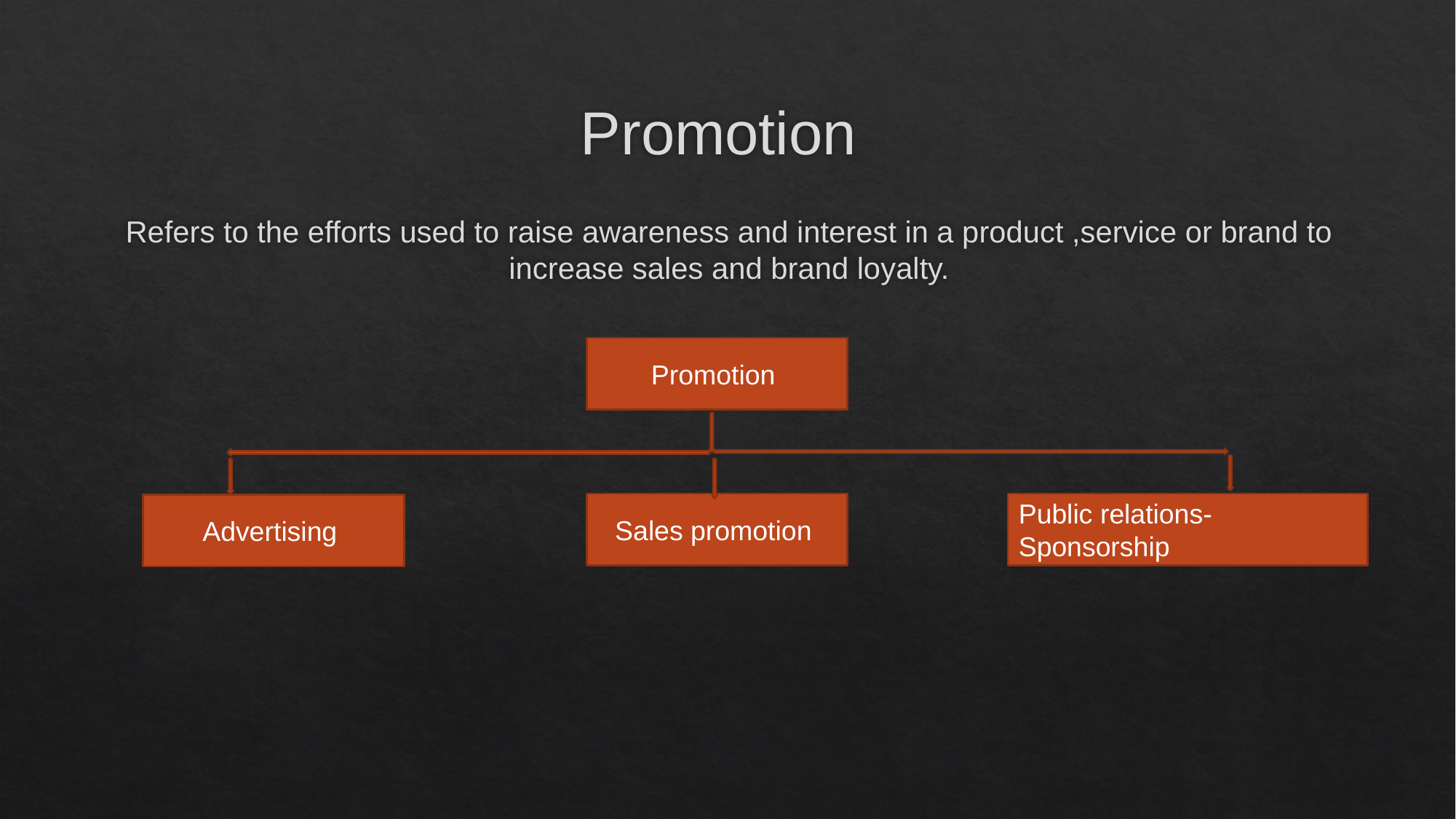

# Promotion
Refers to the efforts used to raise awareness and interest in a product ,service or brand to increase sales and brand loyalty.

Promotion

Sales promotion
Public relations-Sponsorship
Advertising